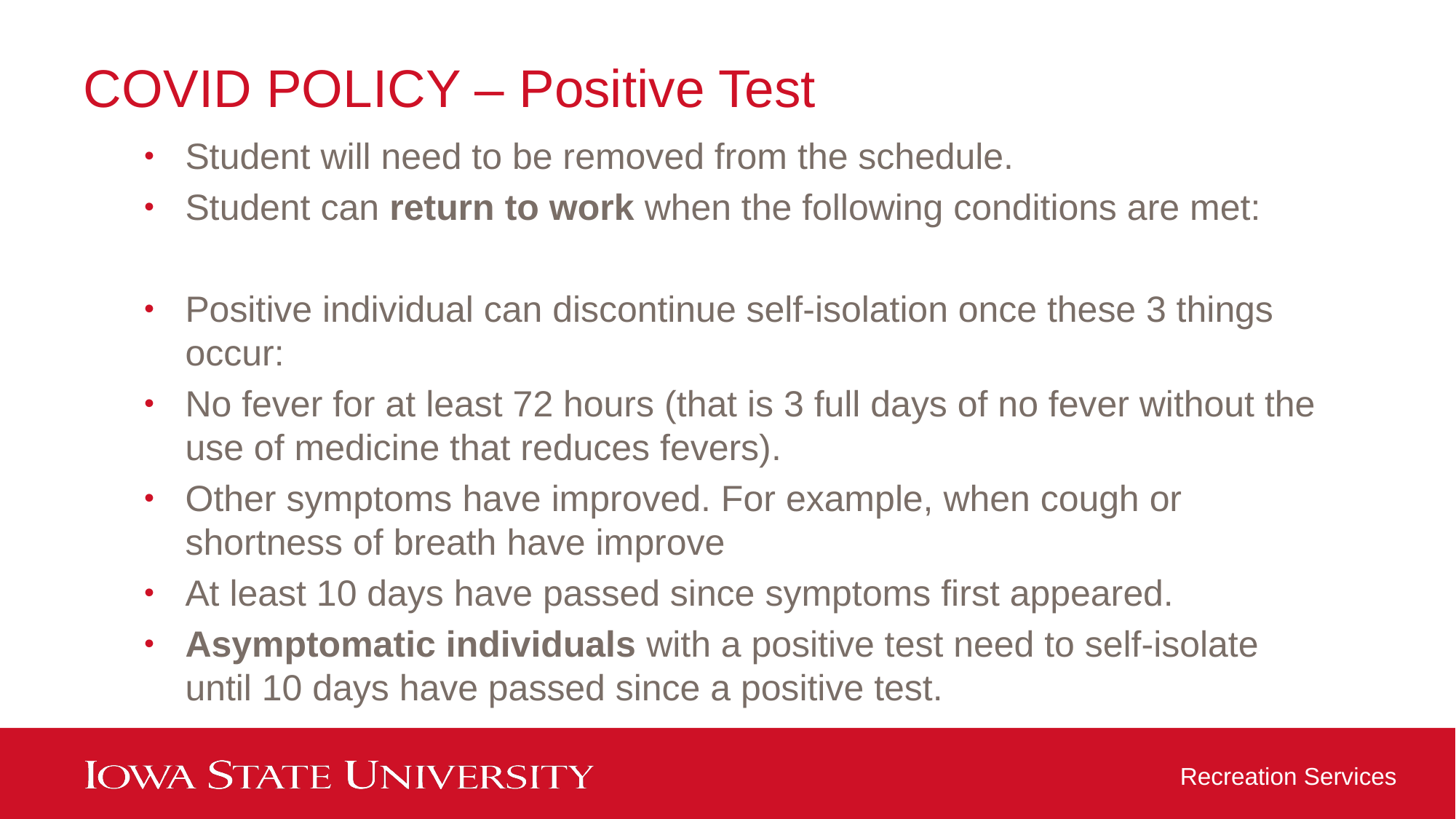

# COVID POLICY – Positive Test
Student will need to be removed from the schedule.
Student can return to work when the following conditions are met:

Positive individual can discontinue self-isolation once these 3 things occur:
No fever for at least 72 hours (that is 3 full days of no fever without the use of medicine that reduces fevers).
Other symptoms have improved. For example, when cough or shortness of breath have improve
At least 10 days have passed since symptoms first appeared.
Asymptomatic individuals with a positive test need to self-isolate until 10 days have passed since a positive test.